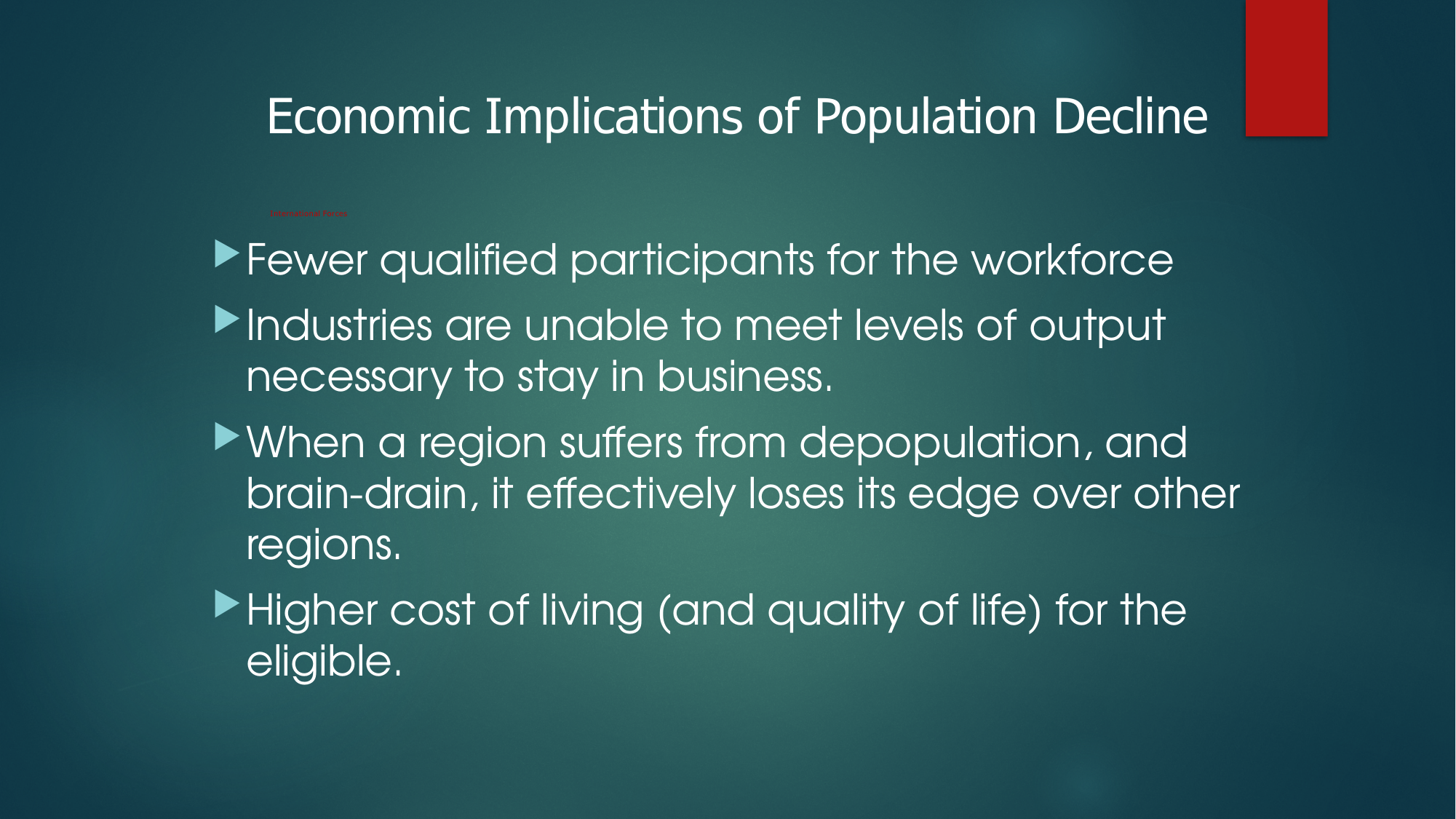

# International Forces
	Economic Implications of Population Decline

Fewer qualified participants for the workforce
Industries are unable to meet levels of output necessary to stay in business.
When a region suffers from depopulation, and brain-drain, it effectively loses its edge over other regions.
Higher cost of living (and quality of life) for the eligible.